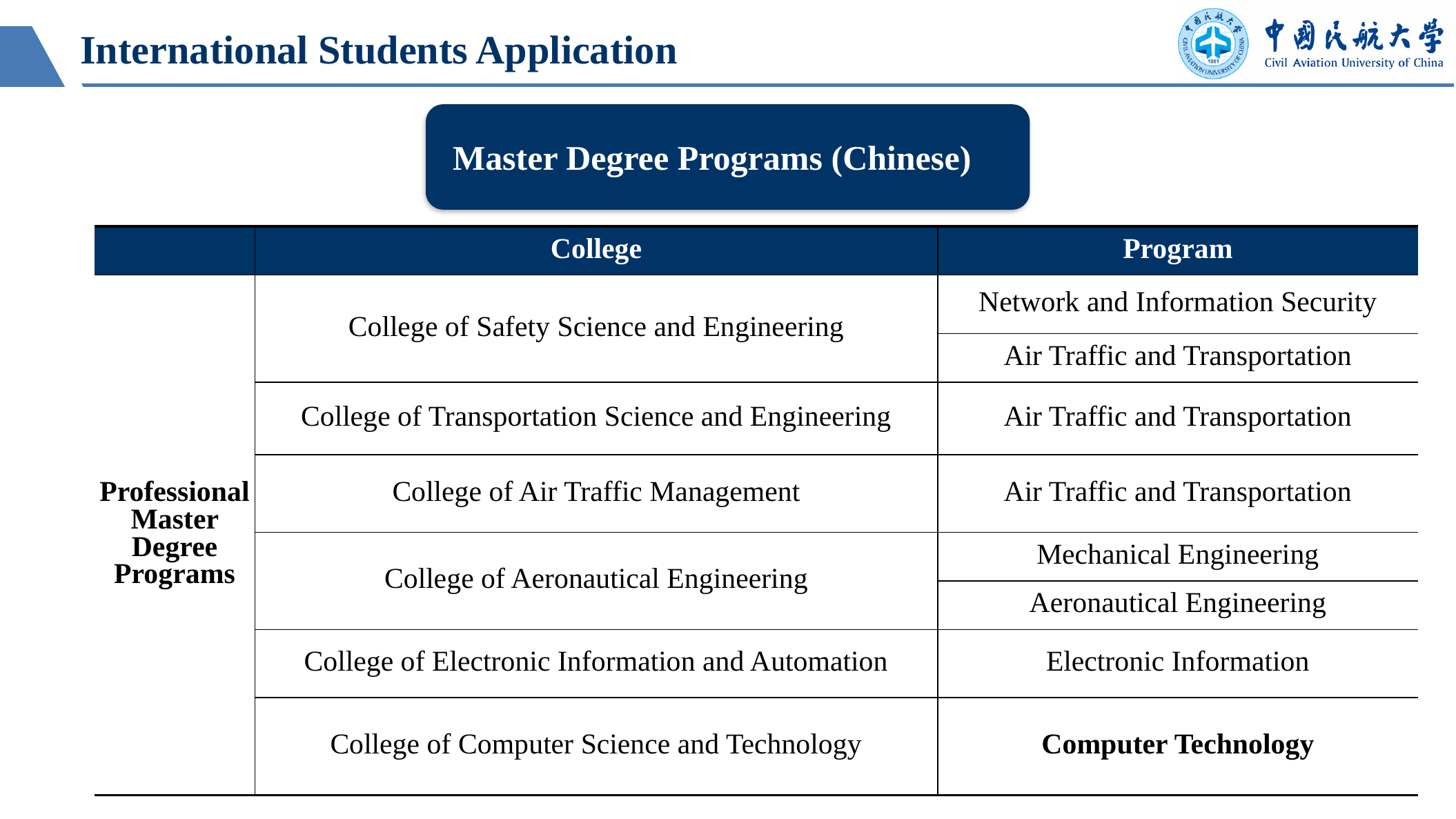

International Students Application

Master Degree Programs (Chinese)
|  | College | Program |
| --- | --- | --- |
| Professional Master Degree Programs | College of Safety Science and Engineering | Network and Information Security |
|  |  | Air Traffic and Transportation |
|  | College of Transportation Science and Engineering | Air Traffic and Transportation |
|  | College of Air Traffic Management | Air Traffic and Transportation |
|  | College of Aeronautical Engineering | Mechanical Engineering |
|  |  | Aeronautical Engineering |
|  | College of Electronic Information and Automation | Electronic Information |
|  | College of Computer Science and Technology | Computer Technology |